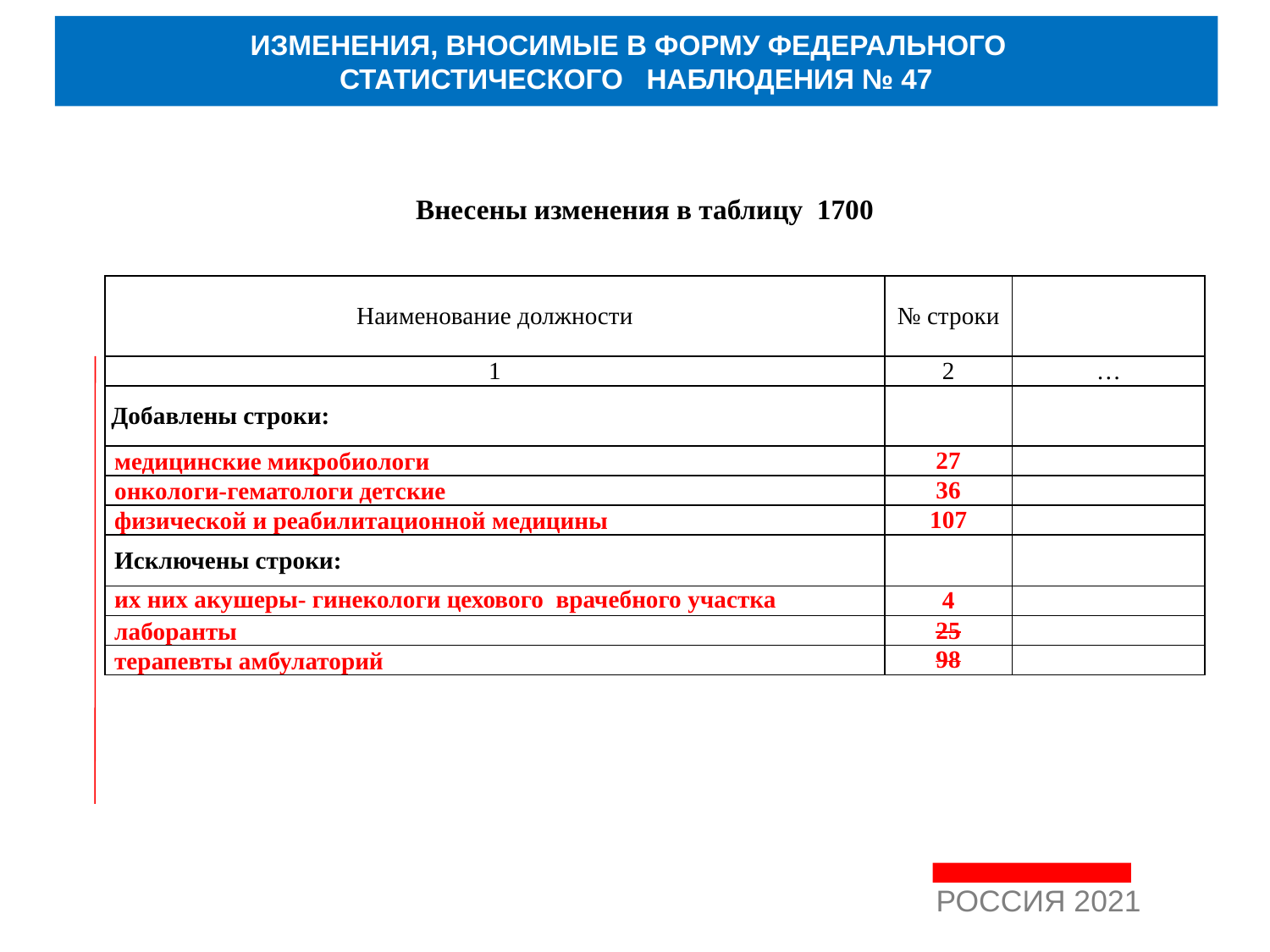

ИЗМЕНЕНИЯ, ВНОСИМЫЕ В ФОРМУ ФЕДЕРАЛЬНОГО
СТАТИСТИЧЕСКОГО   НАБЛЮДЕНИЯ № 47

Внесены изменения в таблицу  1700

| Наименование должности | № строки |  |
| --- | --- | --- |
| 1 | 2 | … |
| Добавлены строки: |  |  |
| медицинские микробиологи | 27 |  |
| онкологи-гематологи детские | 36 |  |
| физической и реабилитационной медицины | 107 |  |
| Исключены строки: |  |  |
| их них акушеры- гинекологи цехового врачебного участка | 4 |  |
| лаборанты | 25 |  |
| терапевты амбулаторий | 98 |  |

РОССИЯ 2021